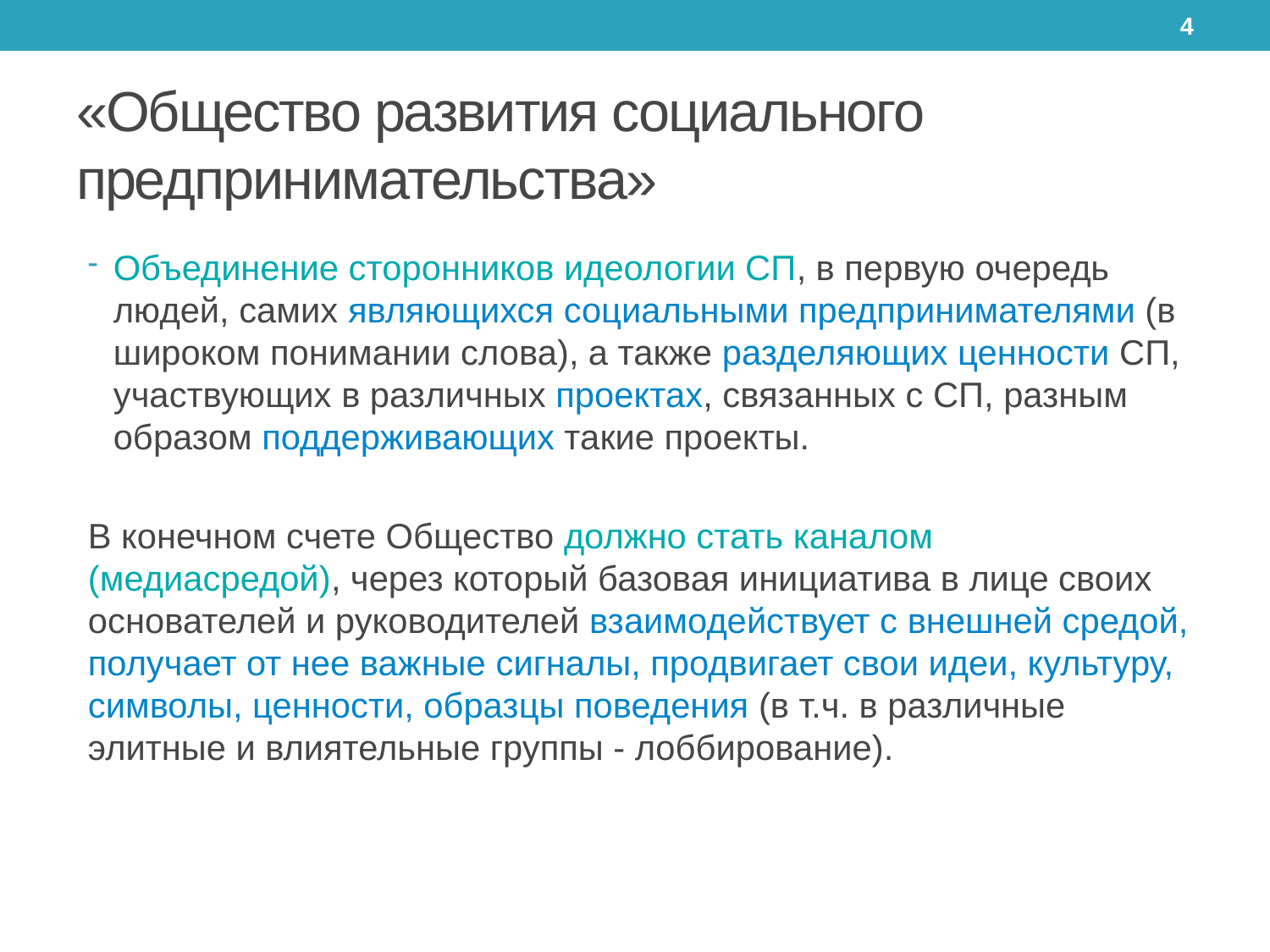

4
# «Общество развития социального предпринимательства»
Объединение сторонников идеологии СП, в первую очередь людей, самих являющихся социальными предпринимателями (в широком понимании слова), а также разделяющих ценности СП, участвующих в различных проектах, связанных с СП, разным образом поддерживающих такие проекты.

В конечном счете Общество должно стать каналом (медиасредой), через который базовая инициатива в лице своих основателей и руководителей взаимодействует с внешней средой, получает от нее важные сигналы, продвигает свои идеи, культуру, символы, ценности, образцы поведения (в т.ч. в различные элитные и влиятельные группы - лоббирование).